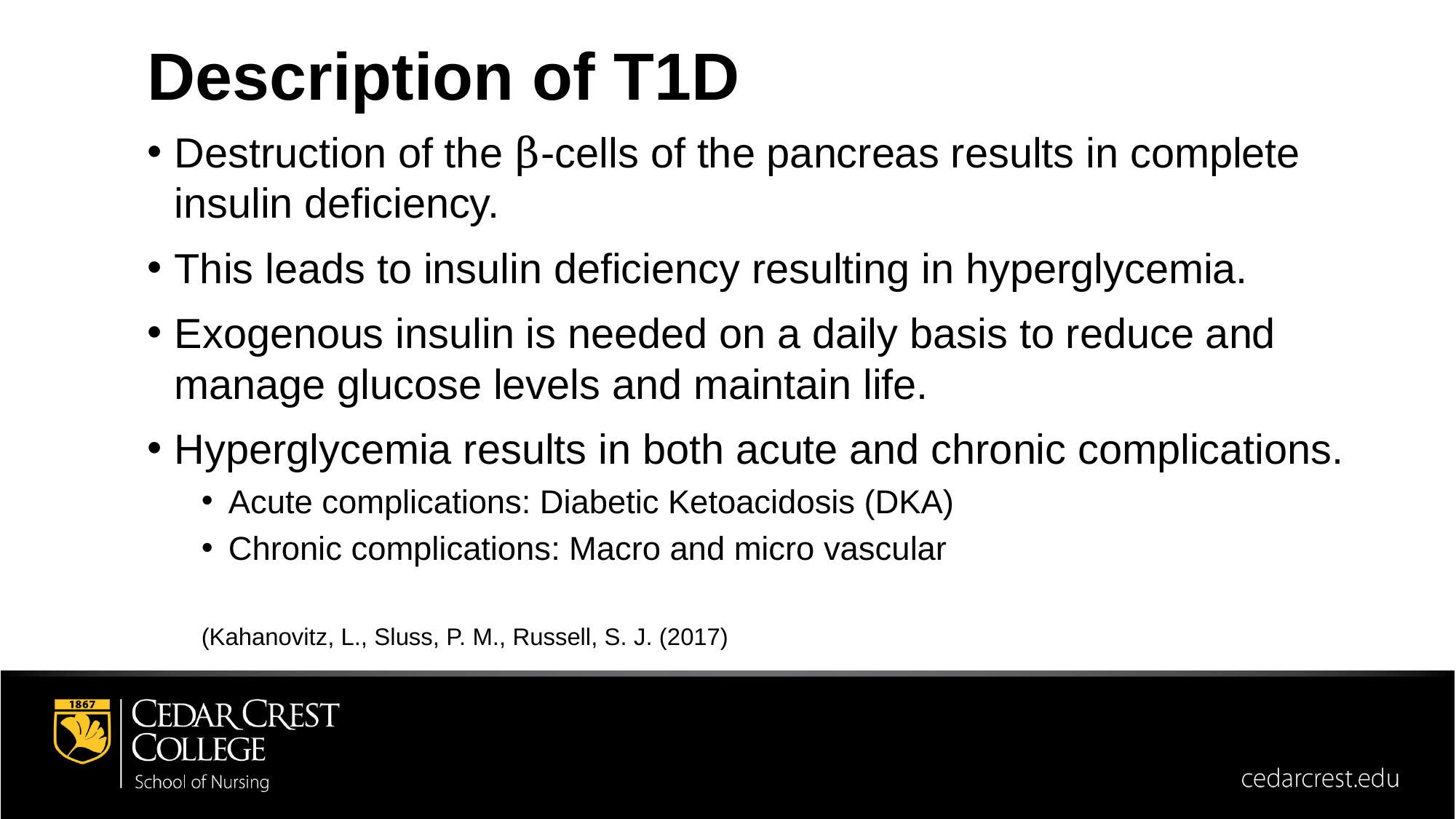

Description of T1D
Destruction of the β-cells of the pancreas results in complete insulin deficiency.
This leads to insulin deficiency resulting in hyperglycemia.
Exogenous insulin is needed on a daily basis to reduce and manage glucose levels and maintain life.
Hyperglycemia results in both acute and chronic complications.
Acute complications: Diabetic Ketoacidosis (DKA)
Chronic complications: Macro and micro vascular

(Kahanovitz, L., Sluss, P. M., Russell, S. J. (2017)